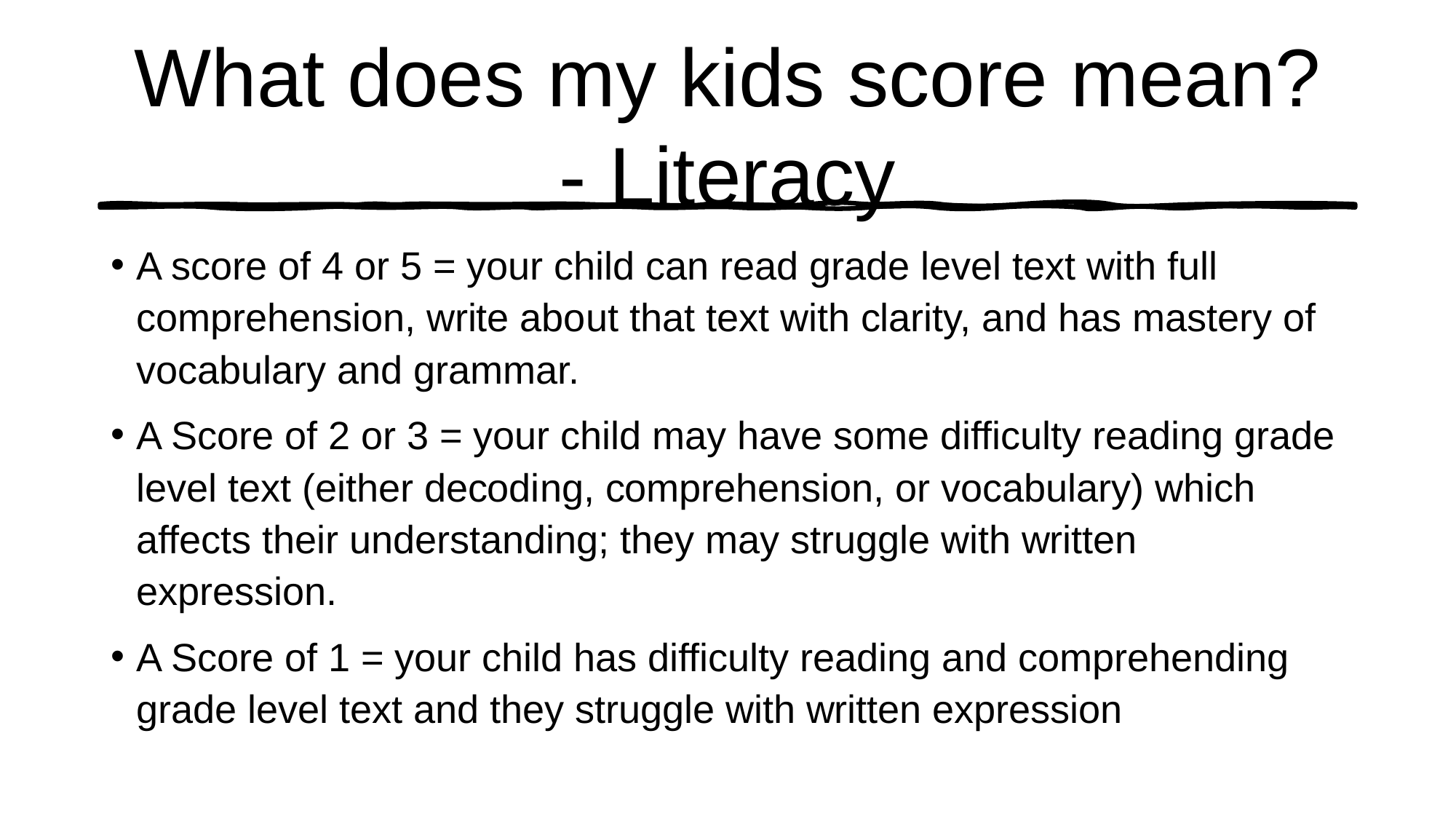

# What does my kids score mean? - Literacy
A score of 4 or 5 = your child can read grade level text with full comprehension, write about that text with clarity, and has mastery of vocabulary and grammar.
A Score of 2 or 3 = your child may have some difficulty reading grade level text (either decoding, comprehension, or vocabulary) which affects their understanding; they may struggle with written expression.
A Score of 1 = your child has difficulty reading and comprehending grade level text and they struggle with written expression